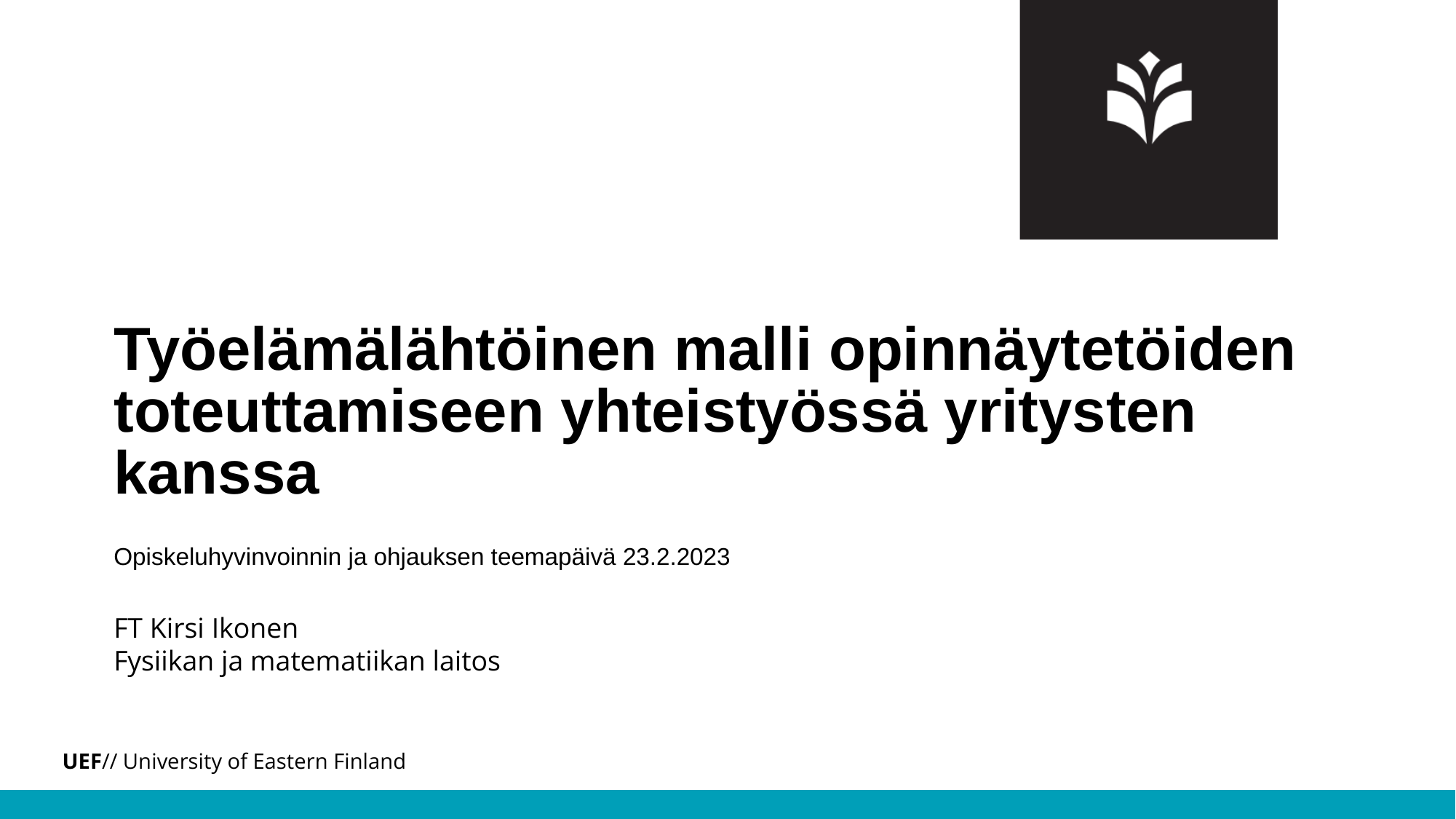

# Työelämälähtöinen malli opinnäytetöiden toteuttamiseen yhteistyössä yritysten kanssa
Opiskeluhyvinvoinnin ja ohjauksen teemapäivä 23.2.2023
FT Kirsi Ikonen
Fysiikan ja matematiikan laitos